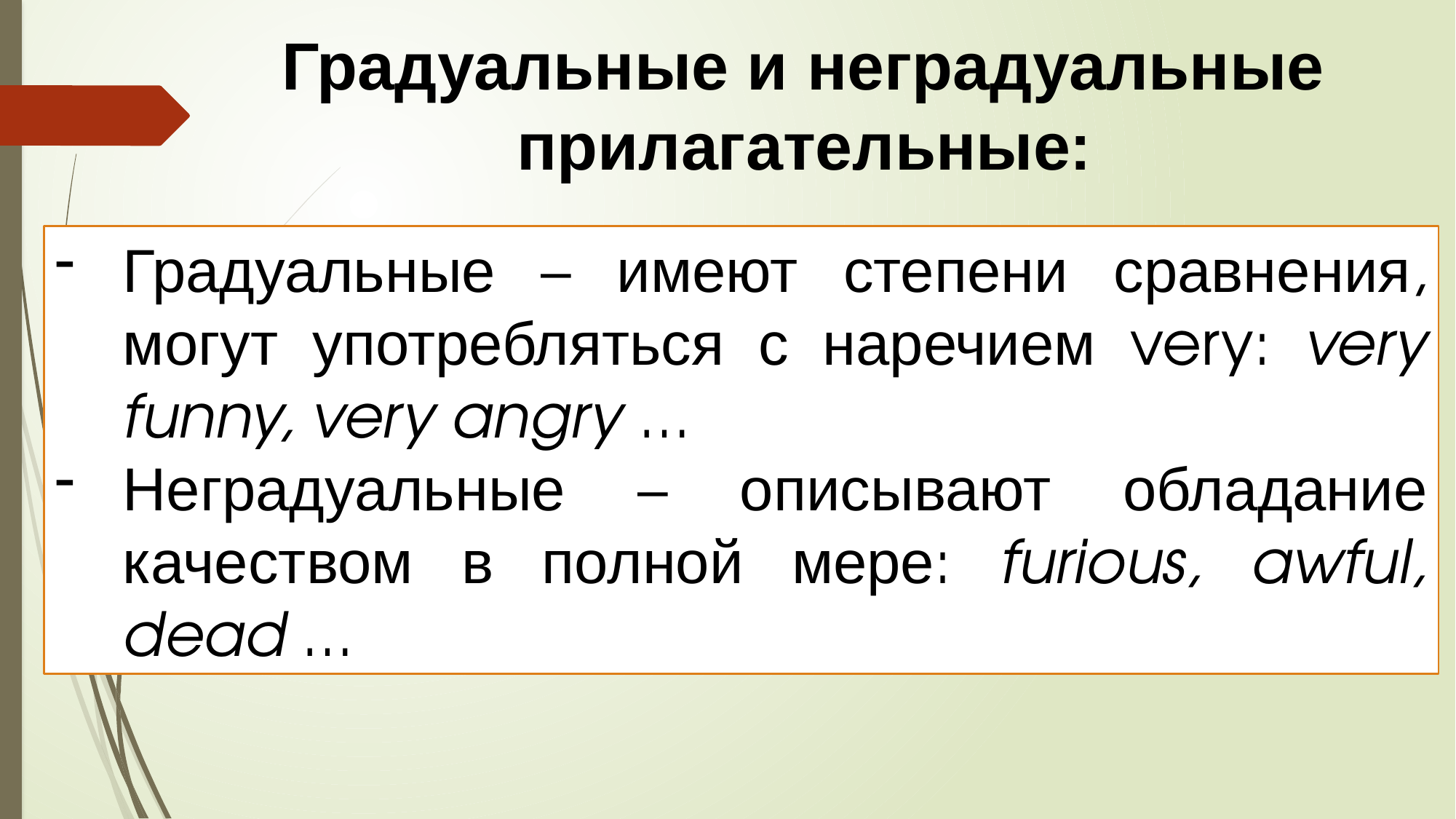

Градуальные и неградуальные прилагательные:
Градуальные – имеют степени сравнения, могут употребляться с наречием very: very funny, very angry …
Неградуальные – описывают обладание качеством в полной мере: furious, awful, dead …